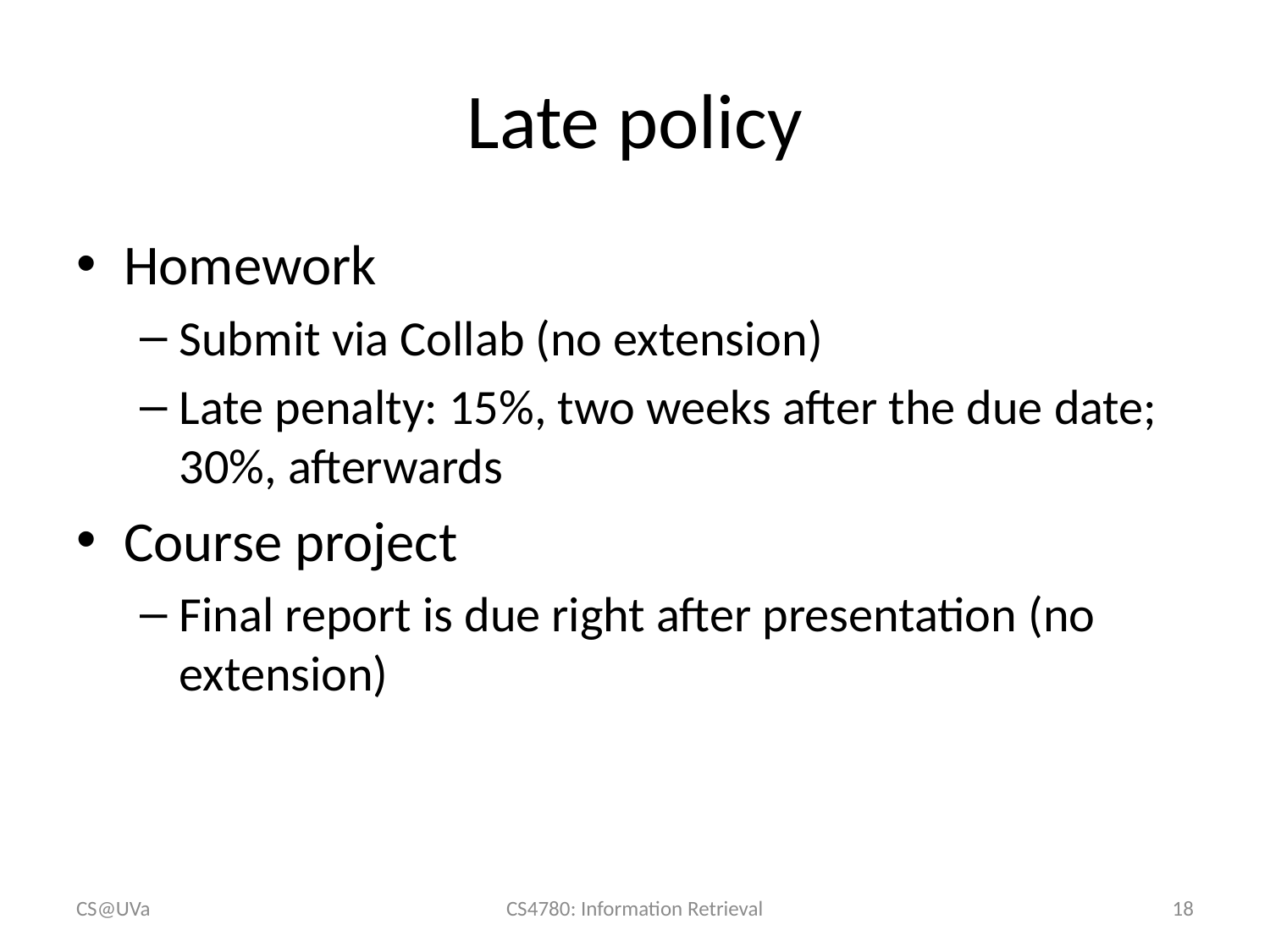

# Late policy
Homework
Submit via Collab (no extension)
Late penalty: 15%, two weeks after the due date; 30%, afterwards
Course project
Final report is due right after presentation (no extension)

CS@UVa
CS4780: Information Retrieval
18